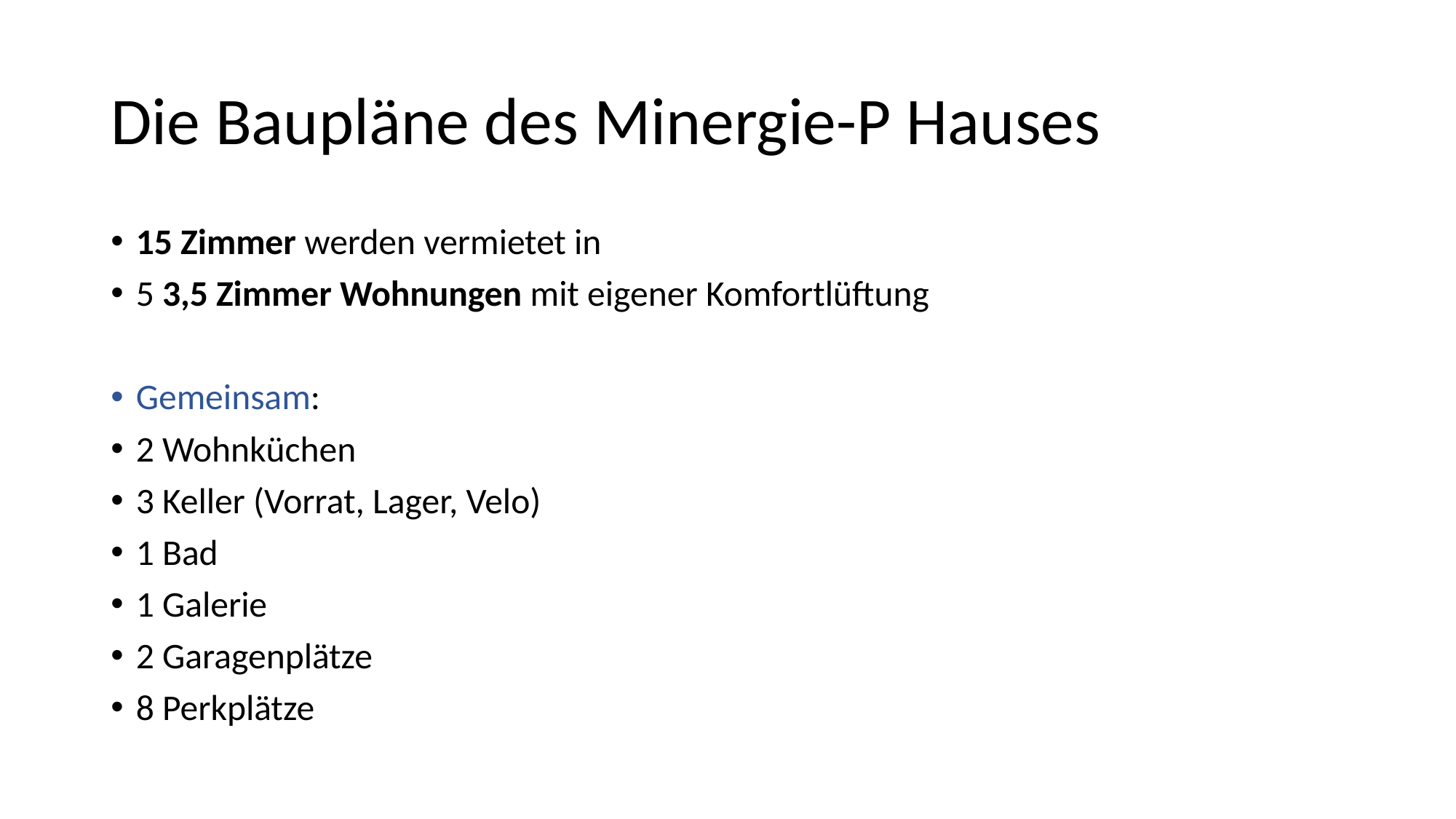

# Die Baupläne des Minergie-P Hauses
15 Zimmer werden vermietet in
5 3,5 Zimmer Wohnungen mit eigener Komfortlüftung

Gemeinsam:
2 Wohnküchen
3 Keller (Vorrat, Lager, Velo)
1 Bad
1 Galerie
2 Garagenplätze
8 Perkplätze